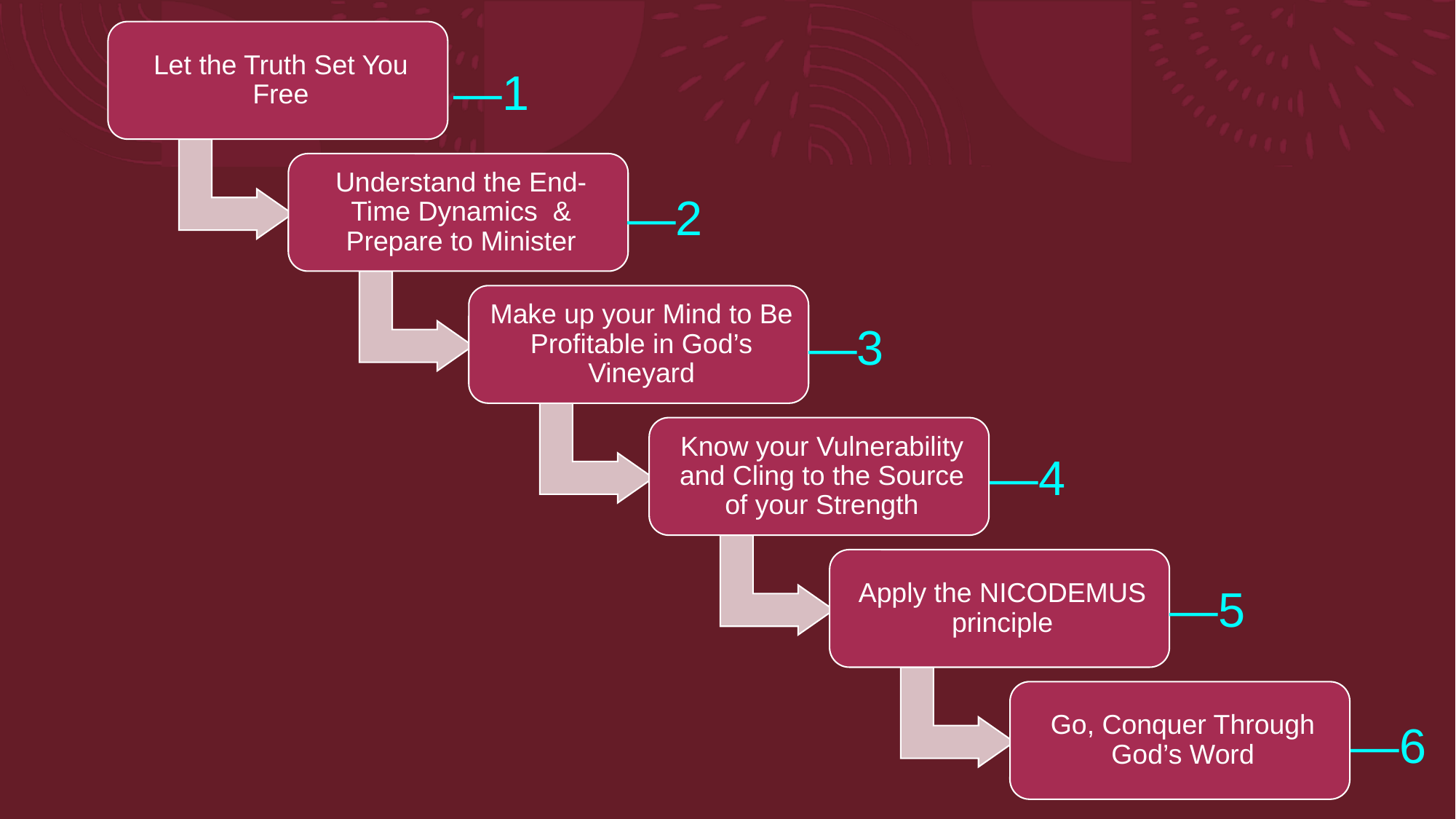

Let the Truth Set You Free

Understand the End-Time Dynamics  & Prepare to Minister

Make up your Mind to Be Profitable in God’s Vineyard

Know your Vulnerability and Cling to the Source of your Strength
Apply the NICODEMUS principle
Go, Conquer Through God’s Word
—1
—2
—3
—4
—5
—6